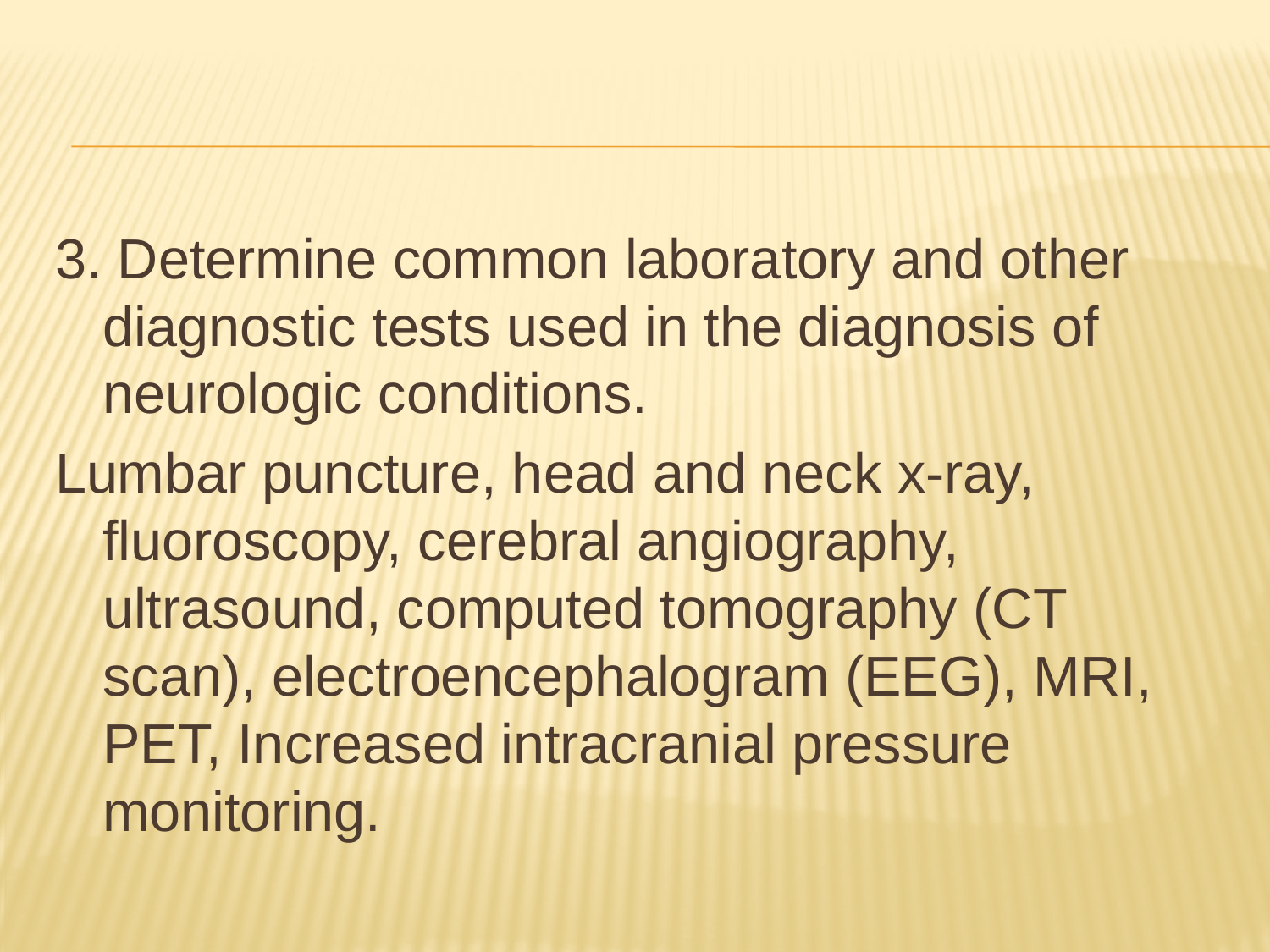

3. Determine common laboratory and other diagnostic tests used in the diagnosis of neurologic conditions.
Lumbar puncture, head and neck x-ray, fluoroscopy, cerebral angiography, ultrasound, computed tomography (CT scan), electroencephalogram (EEG), MRI, PET, Increased intracranial pressure monitoring.